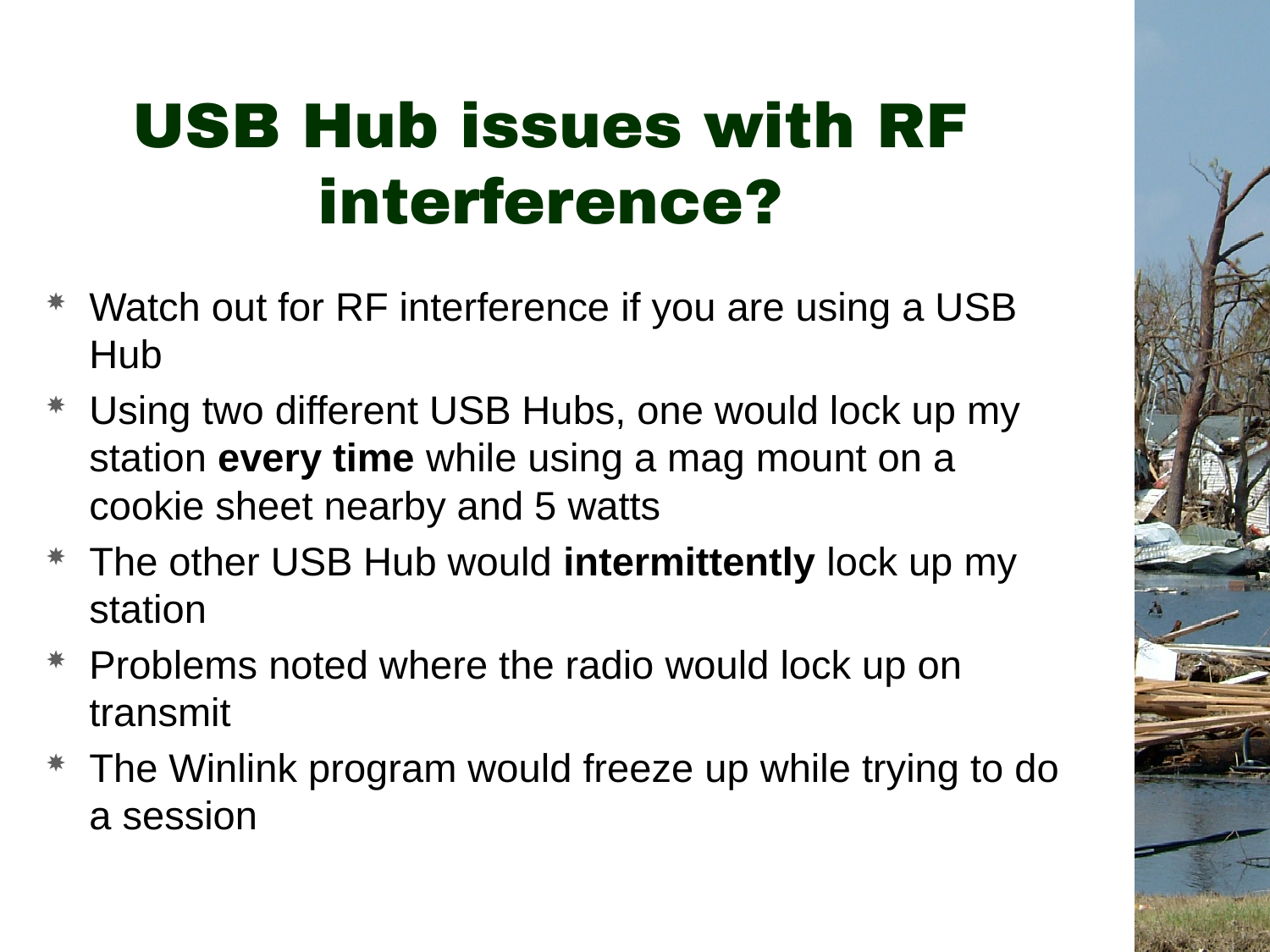

# USB Hub issues with RF interference?
Watch out for RF interference if you are using a USB Hub
Using two different USB Hubs, one would lock up my station every time while using a mag mount on a cookie sheet nearby and 5 watts
The other USB Hub would intermittently lock up my station
Problems noted where the radio would lock up on transmit
The Winlink program would freeze up while trying to do a session